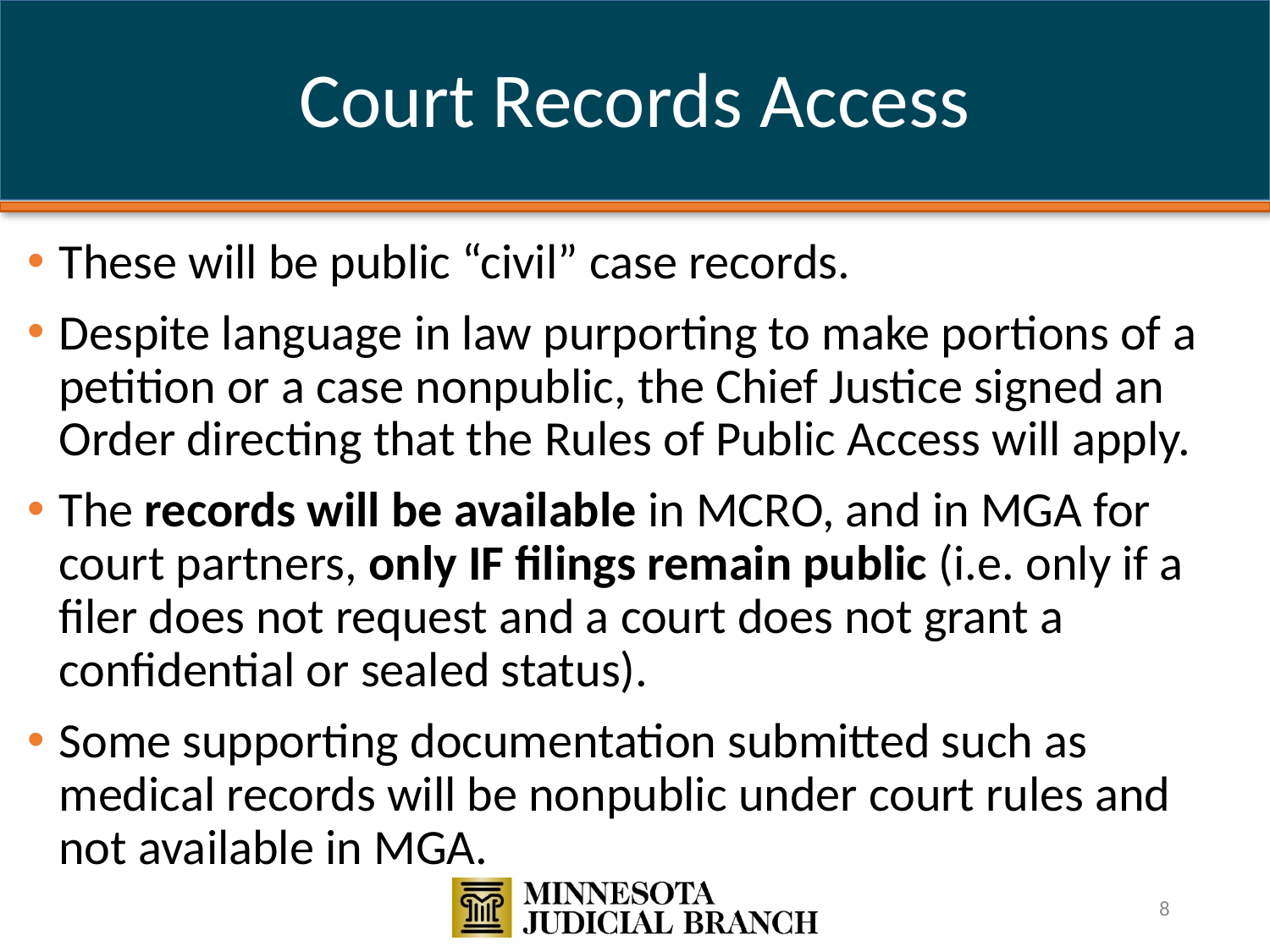

# Court Records Access
These will be public “civil” case records.
Despite language in law purporting to make portions of a petition or a case nonpublic, the Chief Justice signed an Order directing that the Rules of Public Access will apply.
The records will be available in MCRO, and in MGA for court partners, only IF filings remain public (i.e. only if a filer does not request and a court does not grant a confidential or sealed status).
Some supporting documentation submitted such as medical records will be nonpublic under court rules and not available in MGA.
8